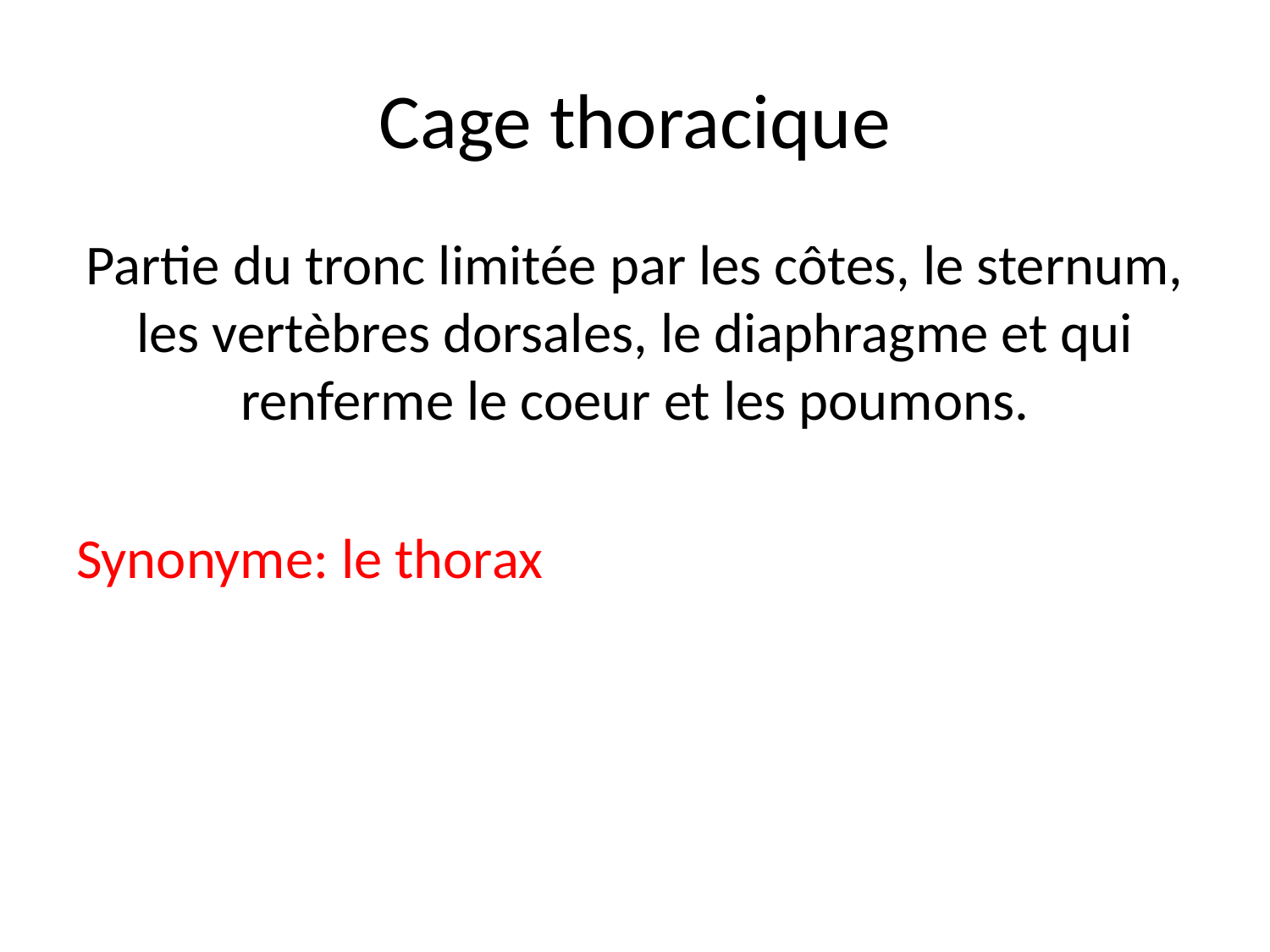

# Cage thoracique
Partie du tronc limitée par les côtes, le sternum, les vertèbres dorsales, le diaphragme et qui renferme le coeur et les poumons.

Synonyme: le thorax